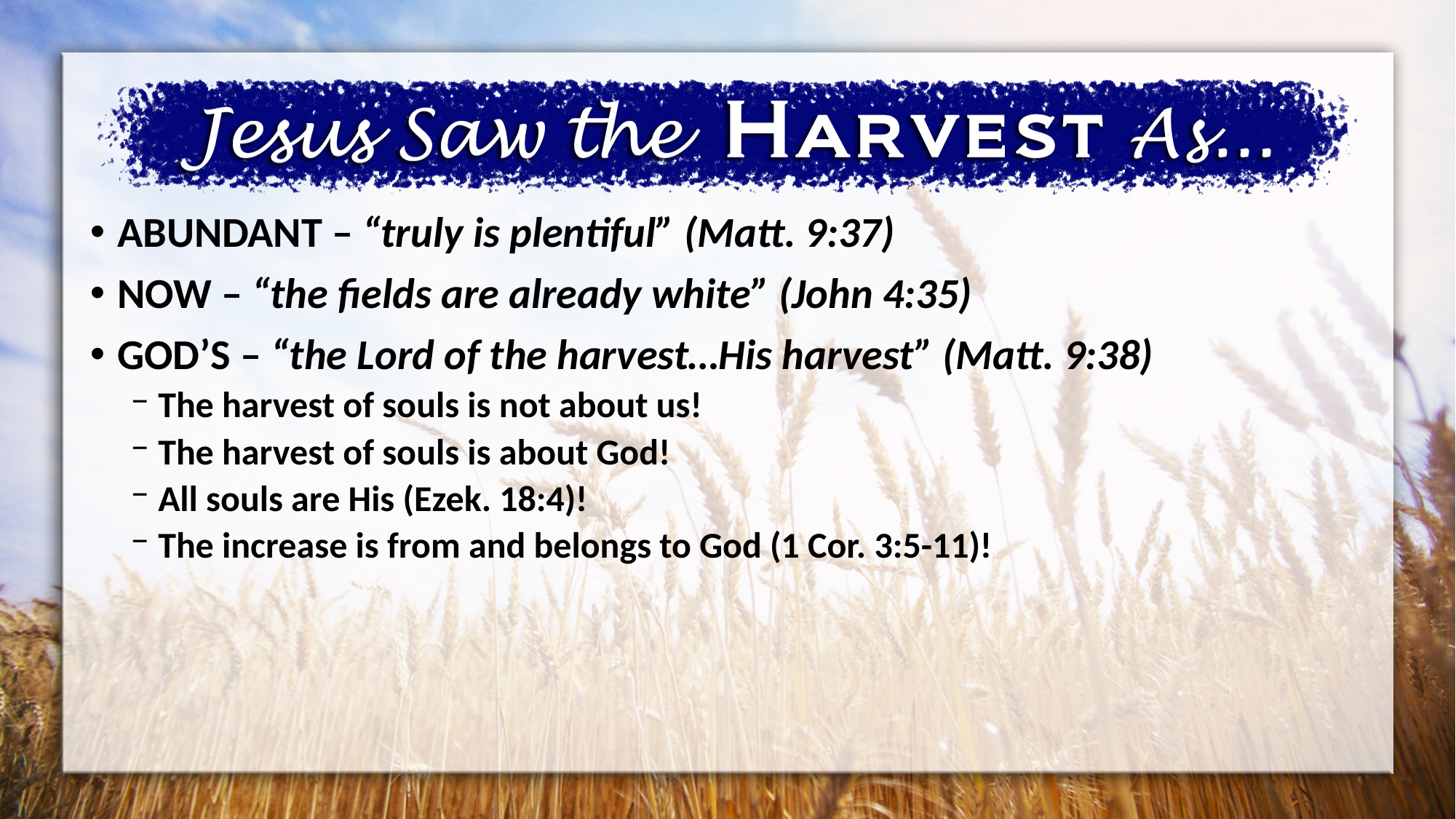

ABUNDANT – “truly is plentiful” (Matt. 9:37)
NOW – “the fields are already white” (John 4:35)
GOD’S – “the Lord of the harvest…His harvest” (Matt. 9:38)
The harvest of souls is not about us!
The harvest of souls is about God!
All souls are His (Ezek. 18:4)!
The increase is from and belongs to God (1 Cor. 3:5-11)!